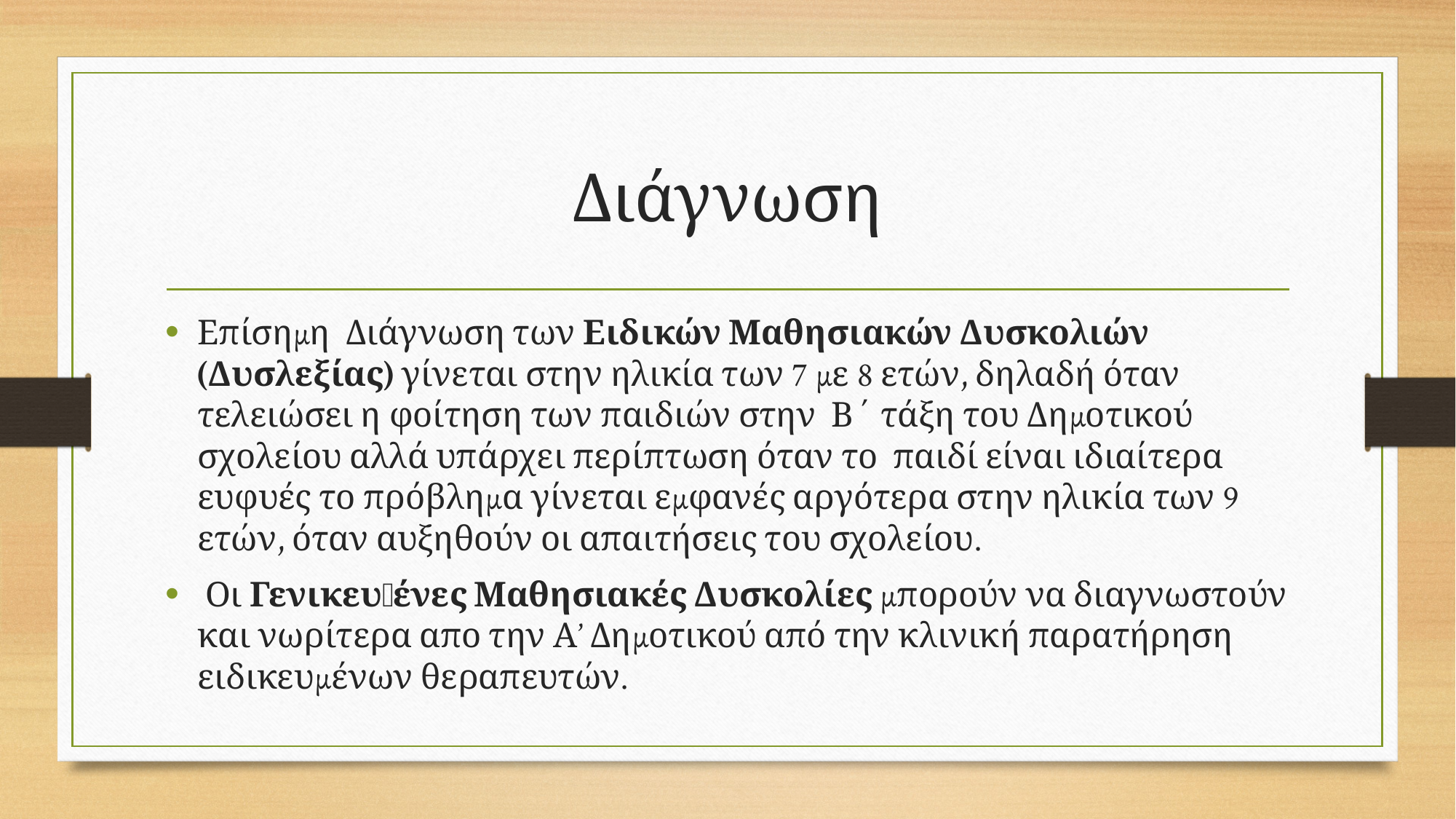

# Διάγνωση
Επίσημη  Διάγνωση των Ειδικών Μαθησιακών Δυσκολιών (Δυσλεξίας) γίνεται στην ηλικία των 7 με 8 ετών, δηλαδή όταν τελειώσει η φοίτηση των παιδιών στην  Β΄ τάξη του Δημοτικού σχολείου αλλά υπάρχει περίπτωση όταν το  παιδί είναι ιδιαίτερα ευφυές το πρόβλημα γίνεται εμφανές αργότερα στην ηλικία των 9 ετών, όταν αυξηθούν οι απαιτήσεις του σχολείου.
 Οι Γενικευμένες Μαθησιακές Δυσκολίες μπορούν να διαγνωστούν και νωρίτερα απο την Α’ Δημοτικού από την κλινική παρατήρηση ειδικευμένων θεραπευτών.